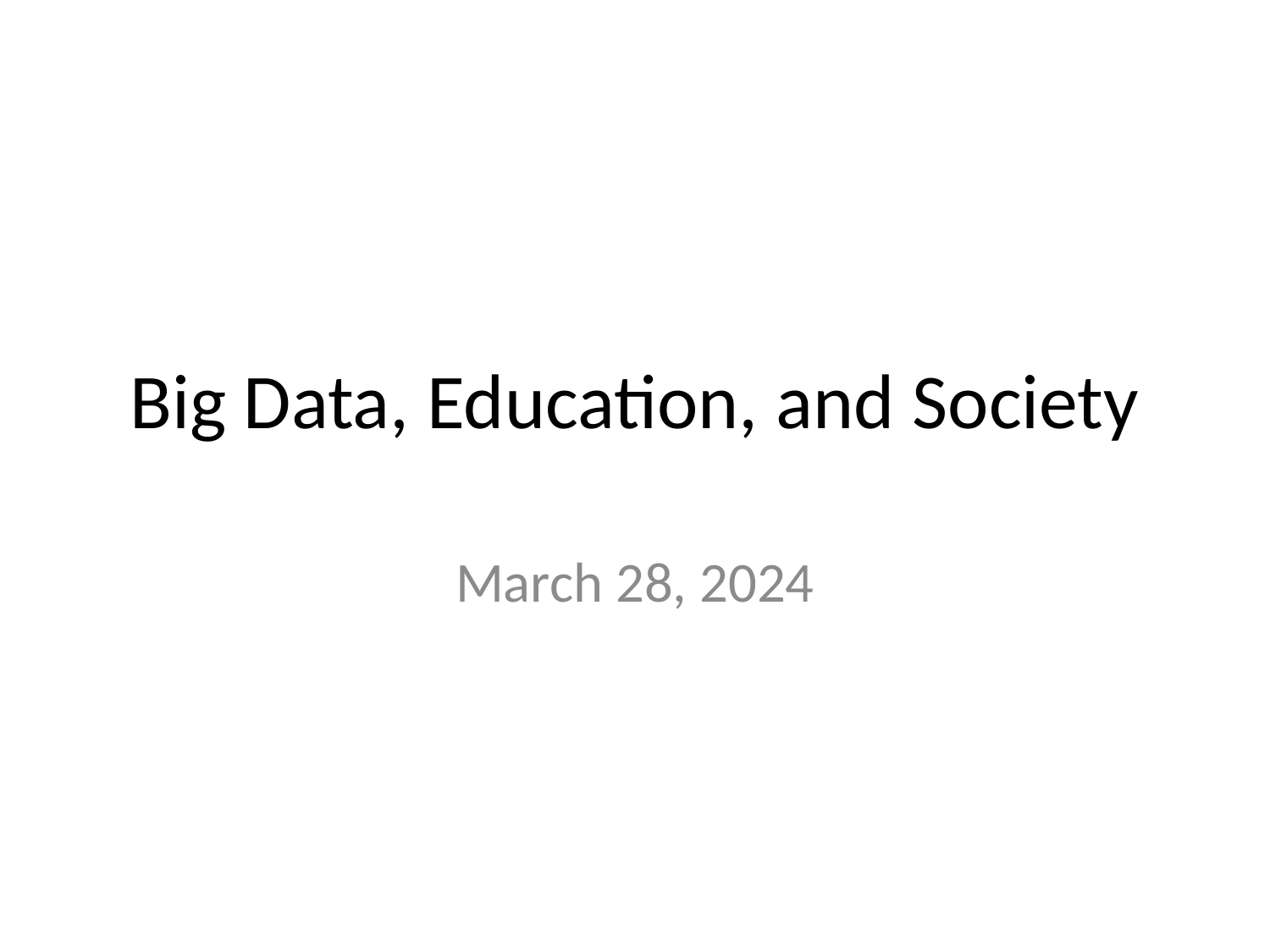

# Big Data, Education, and Society
March 28, 2024